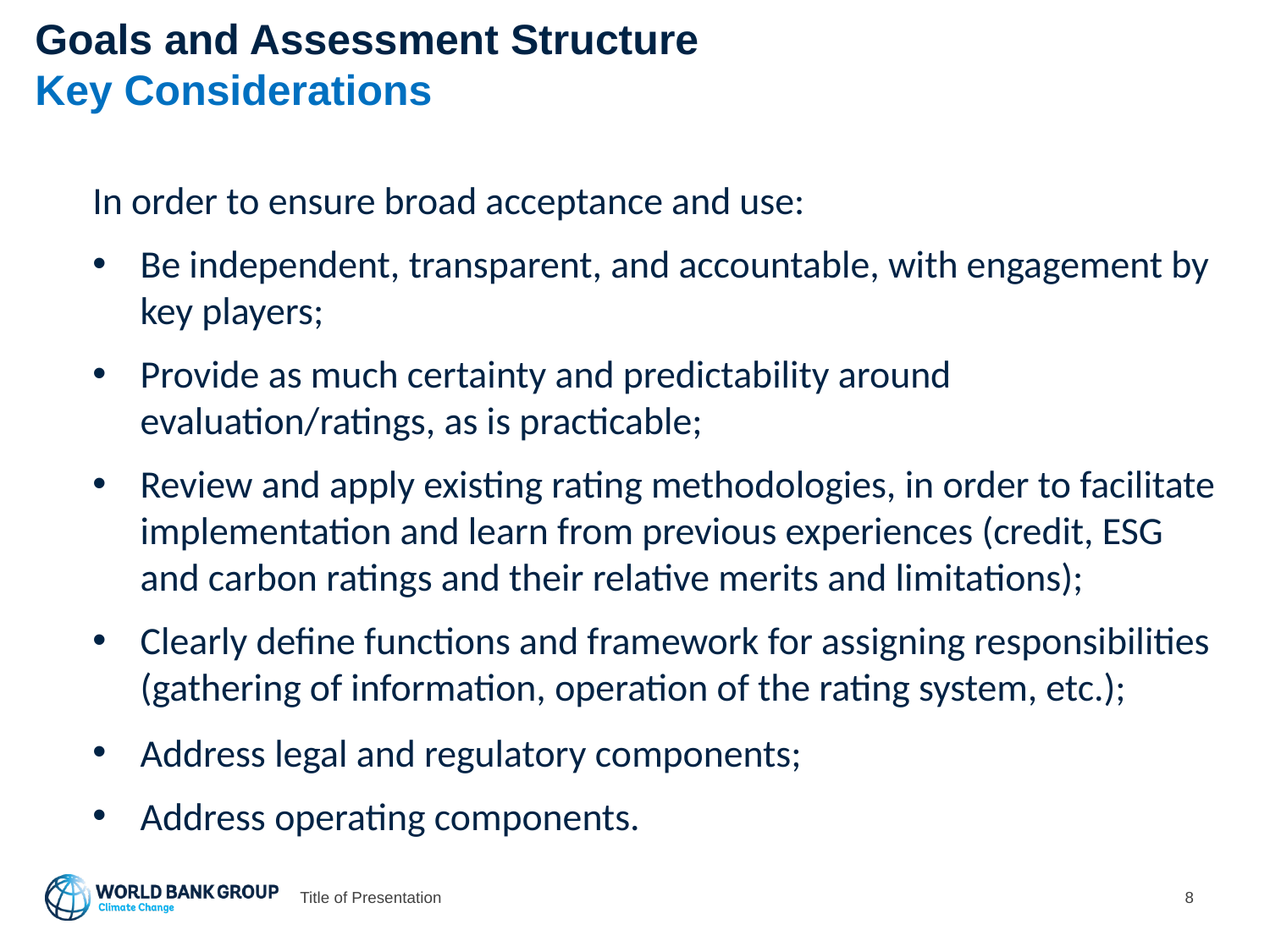

# Goals and Assessment Structure Key Considerations
In order to ensure broad acceptance and use:

Be independent, transparent, and accountable, with engagement by key players;

Provide as much certainty and predictability around evaluation/ratings, as is practicable;

Review and apply existing rating methodologies, in order to facilitate implementation and learn from previous experiences (credit, ESG and carbon ratings and their relative merits and limitations);

Clearly define functions and framework for assigning responsibilities (gathering of information, operation of the rating system, etc.);

Address legal and regulatory components;

Address operating components.

Title of Presentation
8